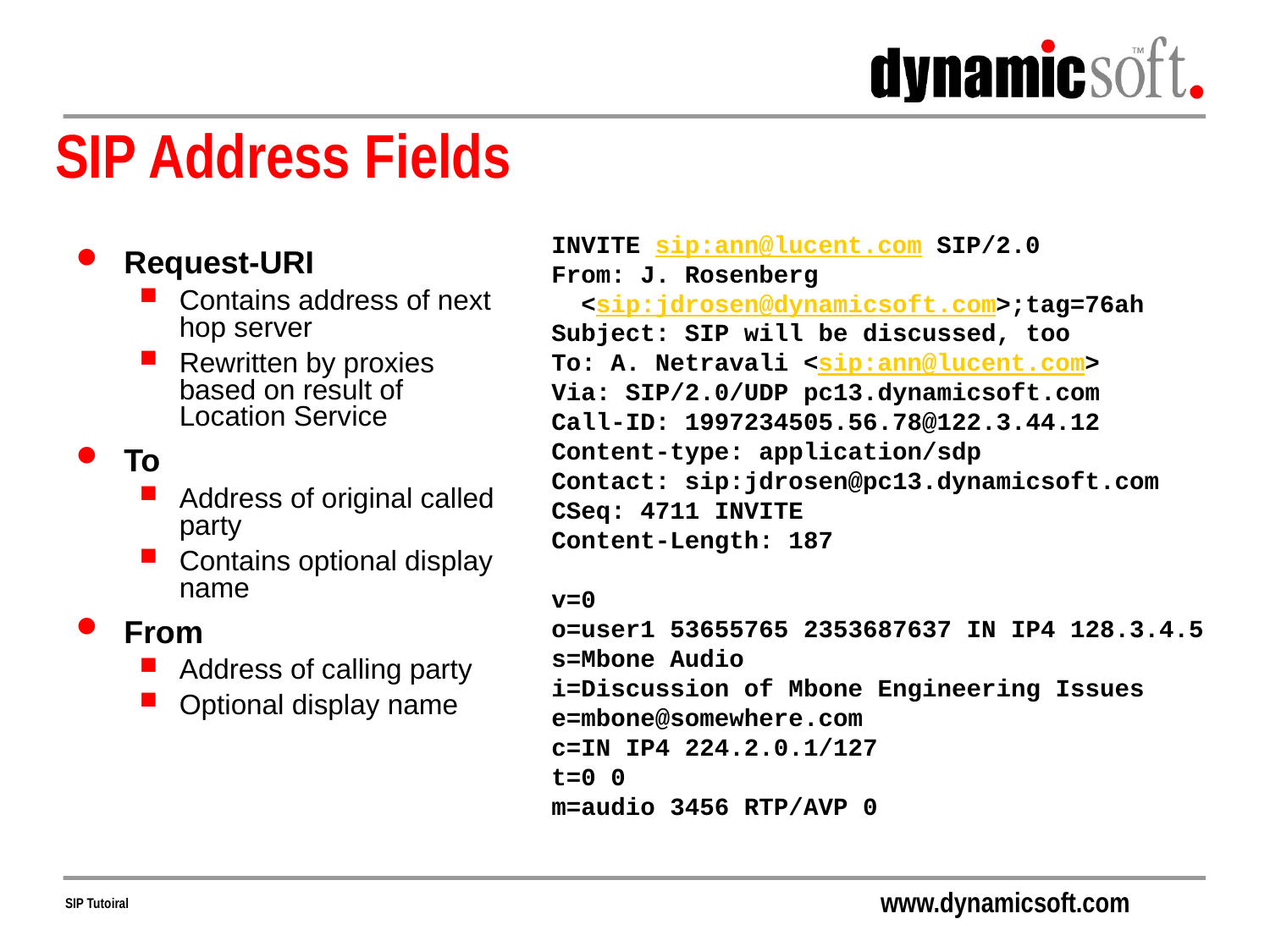

# SIP Address Fields
INVITE sip:ann@lucent.com SIP/2.0
From: J. Rosenberg
  <sip:jdrosen@dynamicsoft.com>;tag=76ah
Subject: SIP will be discussed, too
To: A. Netravali <sip:ann@lucent.com>
Via: SIP/2.0/UDP pc13.dynamicsoft.com
Call-ID: 1997234505.56.78@122.3.44.12
Content-type: application/sdp
Contact: sip:jdrosen@pc13.dynamicsoft.com
CSeq: 4711 INVITE
Content-Length: 187

v=0
o=user1 53655765 2353687637 IN IP4 128.3.4.5
s=Mbone Audio
i=Discussion of Mbone Engineering Issues
e=mbone@somewhere.com
c=IN IP4 224.2.0.1/127
t=0 0
m=audio 3456 RTP/AVP 0
Request-URI
Contains address of next hop server
Rewritten by proxies based on result of Location Service
To
Address of original called party
Contains optional display name
From
Address of calling party
Optional display name